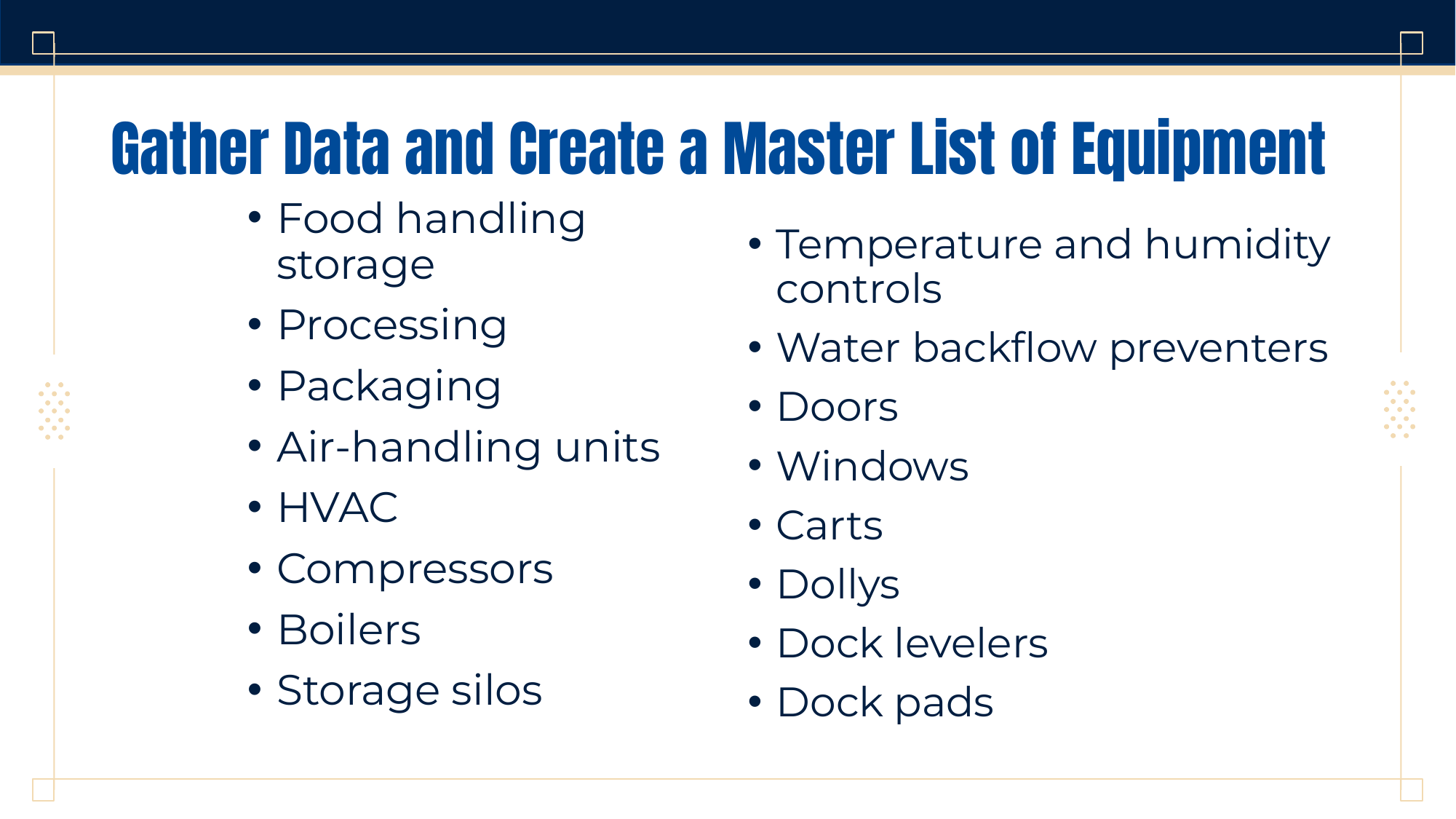

# Gather Data and Create a Master List of Equipment
Food handling storage
Processing
Packaging
Air-handling units
HVAC
Compressors
Boilers
Storage silos
Temperature and humidity controls
Water backflow preventers
Doors
Windows
Carts
Dollys
Dock levelers
Dock pads